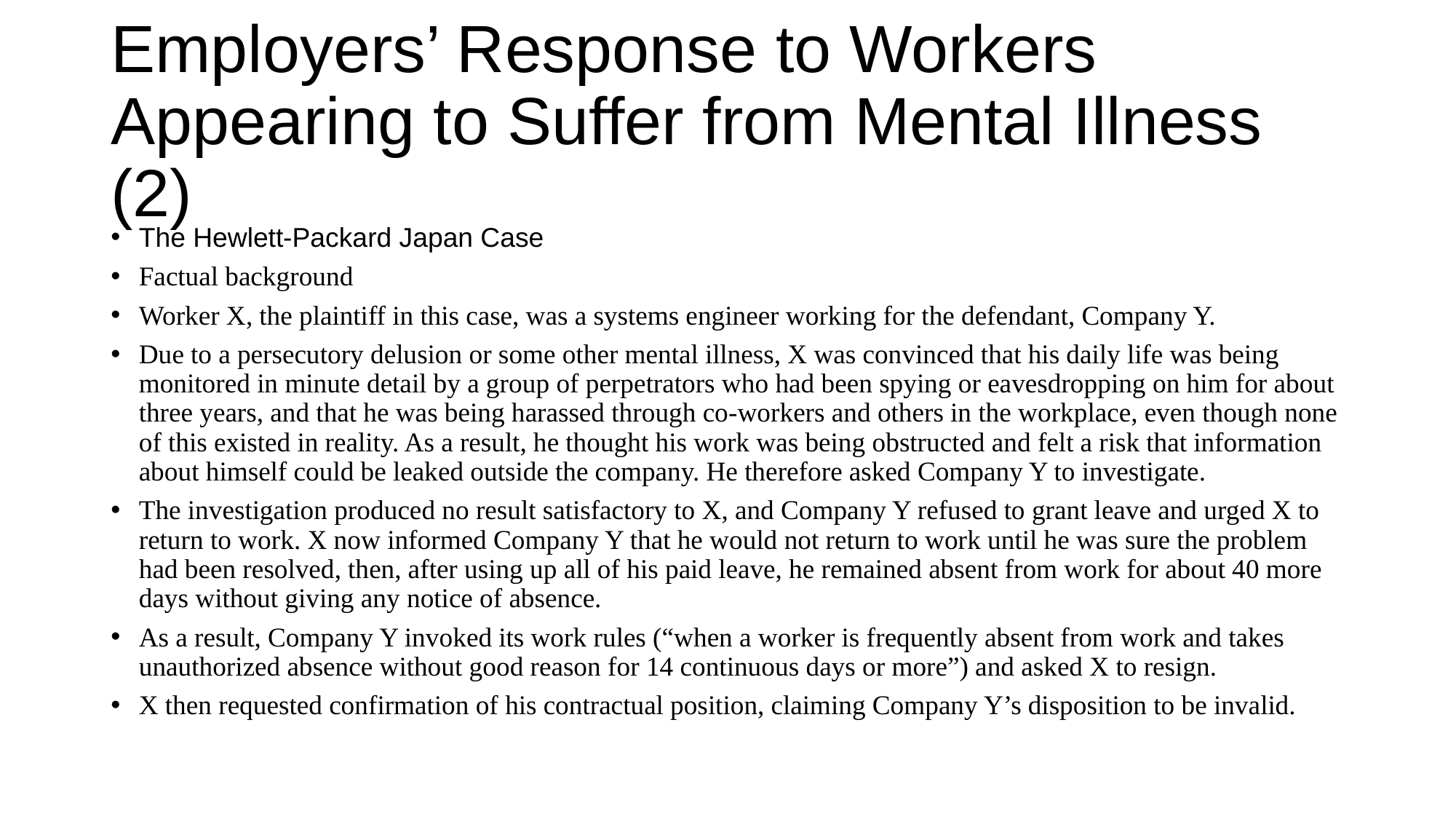

# Employers’ Response to Workers Appearing to Suffer from Mental Illness (2)
The Hewlett-Packard Japan Case
Factual background
Worker X, the plaintiff in this case, was a systems engineer working for the defendant, Company Y.
Due to a persecutory delusion or some other mental illness, X was convinced that his daily life was being monitored in minute detail by a group of perpetrators who had been spying or eavesdropping on him for about three years, and that he was being harassed through co-workers and others in the workplace, even though none of this existed in reality. As a result, he thought his work was being obstructed and felt a risk that information about himself could be leaked outside the company. He therefore asked Company Y to investigate.
The investigation produced no result satisfactory to X, and Company Y refused to grant leave and urged X to return to work. X now informed Company Y that he would not return to work until he was sure the problem had been resolved, then, after using up all of his paid leave, he remained absent from work for about 40 more days without giving any notice of absence.
As a result, Company Y invoked its work rules (“when a worker is frequently absent from work and takes unauthorized absence without good reason for 14 continuous days or more”) and asked X to resign.
X then requested confirmation of his contractual position, claiming Company Y’s disposition to be invalid.